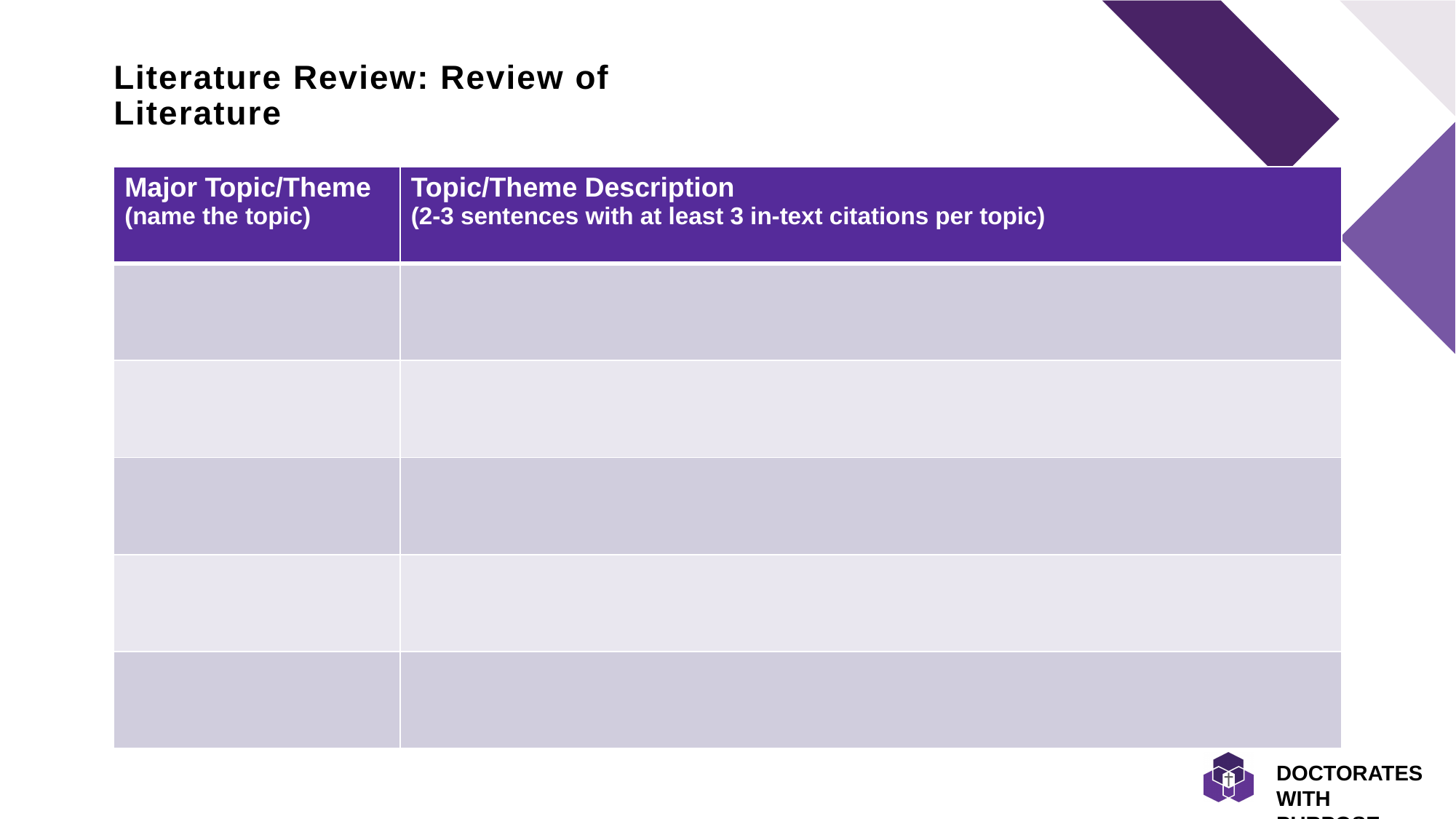

# Literature Review: Review of Literature
| Major Topic/Theme (name the topic) | Topic/Theme Description (2-3 sentences with at least 3 in-text citations per topic) |
| --- | --- |
|  |  |
|  |  |
|  |  |
|  |  |
|  |  |
DOCTORATES WITH PURPOSE